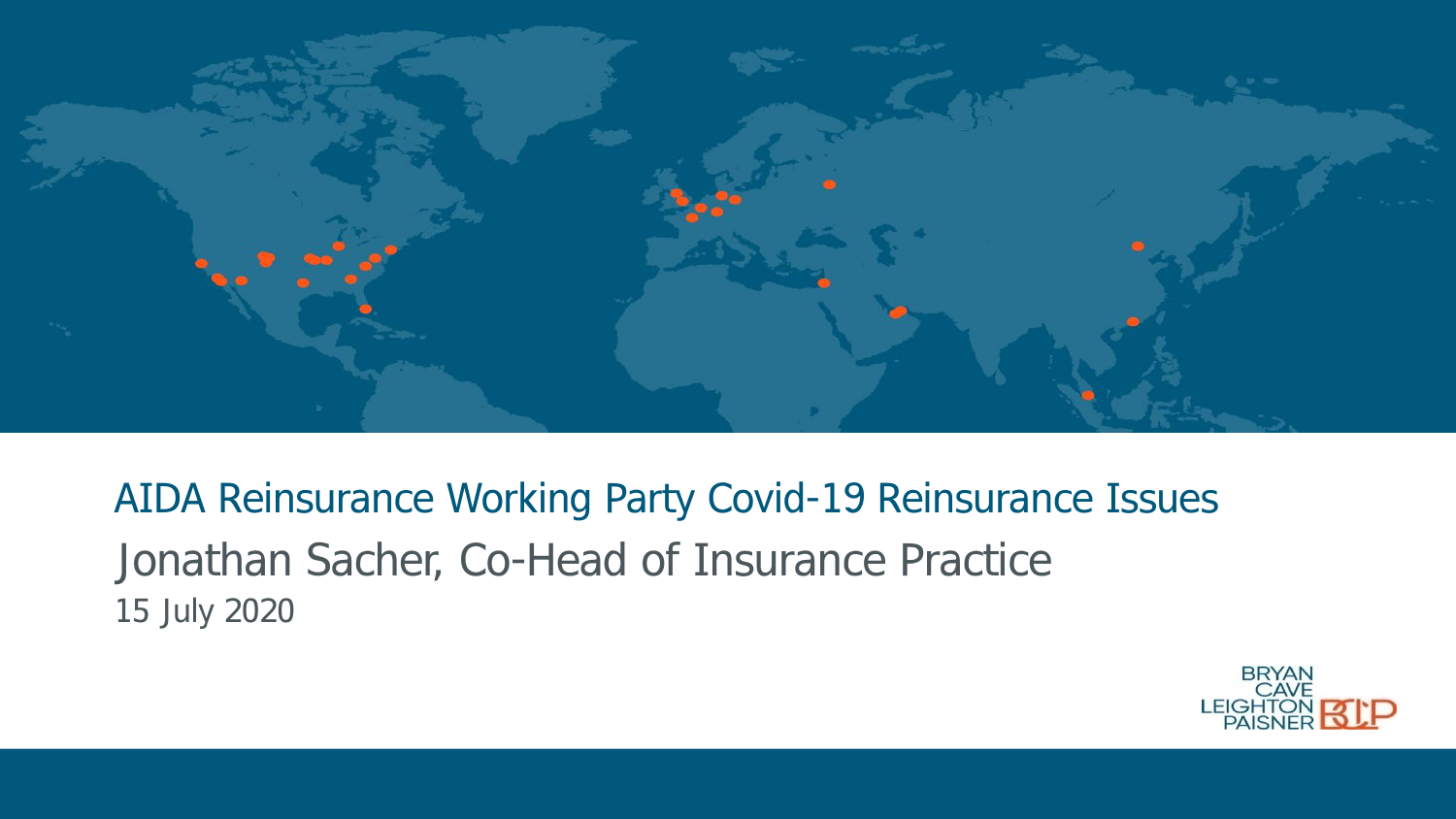

# AIDA Reinsurance Working Party Covid-19 Reinsurance Issues
Jonathan Sacher, Co-Head of Insurance Practice
15 July 2020